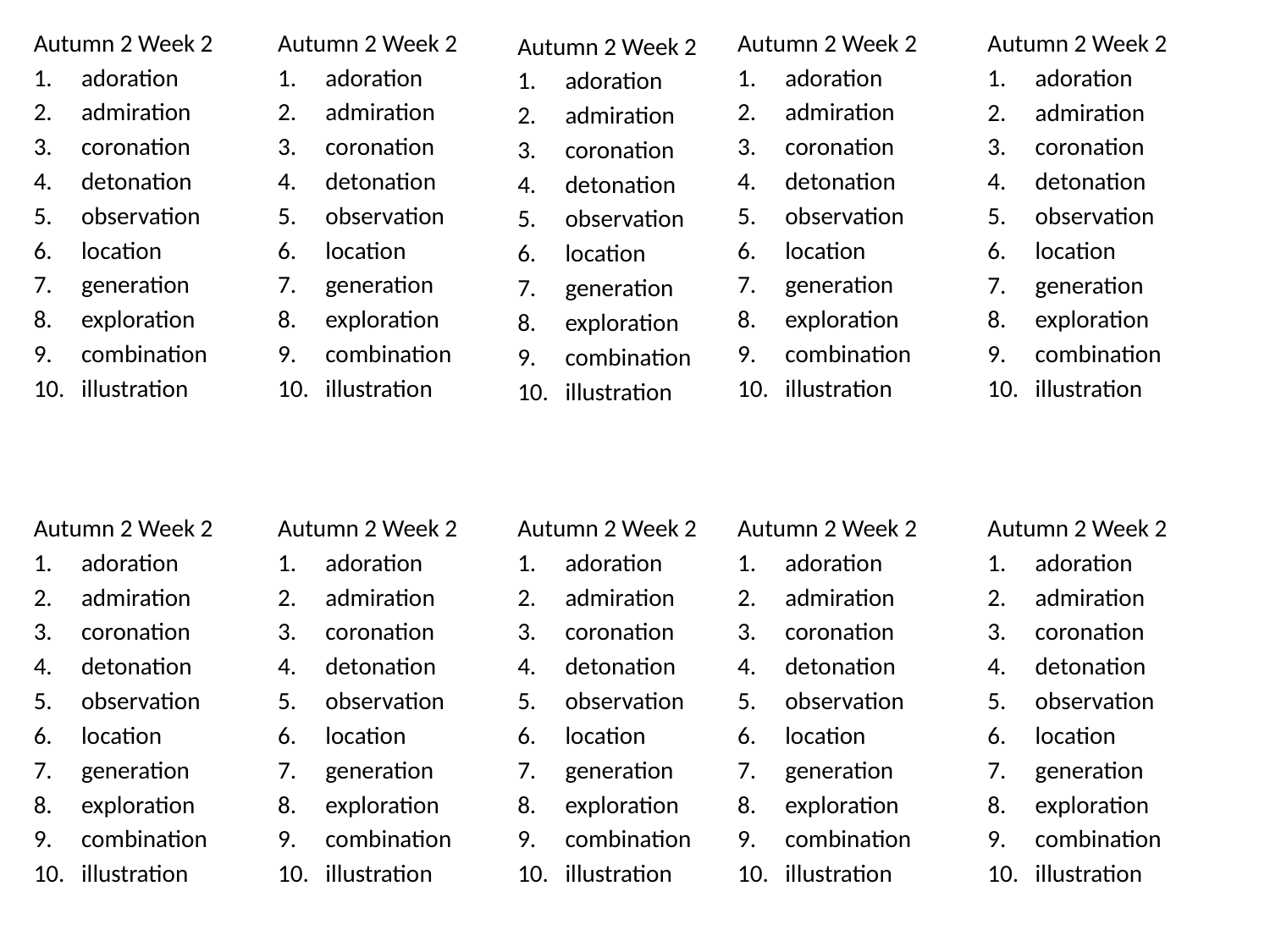

Autumn 2 Week 2
adoration
admiration
coronation
detonation
observation
location
generation
exploration
combination
illustration

Autumn 2 Week 2
adoration
admiration
coronation
detonation
observation
location
generation
exploration
combination
illustration

Autumn 2 Week 2
adoration
admiration
coronation
detonation
observation
location
generation
exploration
combination
illustration

Autumn 2 Week 2
adoration
admiration
coronation
detonation
observation
location
generation
exploration
combination
illustration

Autumn 2 Week 2
adoration
admiration
coronation
detonation
observation
location
generation
exploration
combination
illustration

Autumn 2 Week 2
adoration
admiration
coronation
detonation
observation
location
generation
exploration
combination
illustration

Autumn 2 Week 2
adoration
admiration
coronation
detonation
observation
location
generation
exploration
combination
illustration

Autumn 2 Week 2
adoration
admiration
coronation
detonation
observation
location
generation
exploration
combination
illustration

Autumn 2 Week 2
adoration
admiration
coronation
detonation
observation
location
generation
exploration
combination
illustration

Autumn 2 Week 2
adoration
admiration
coronation
detonation
observation
location
generation
exploration
combination
illustration